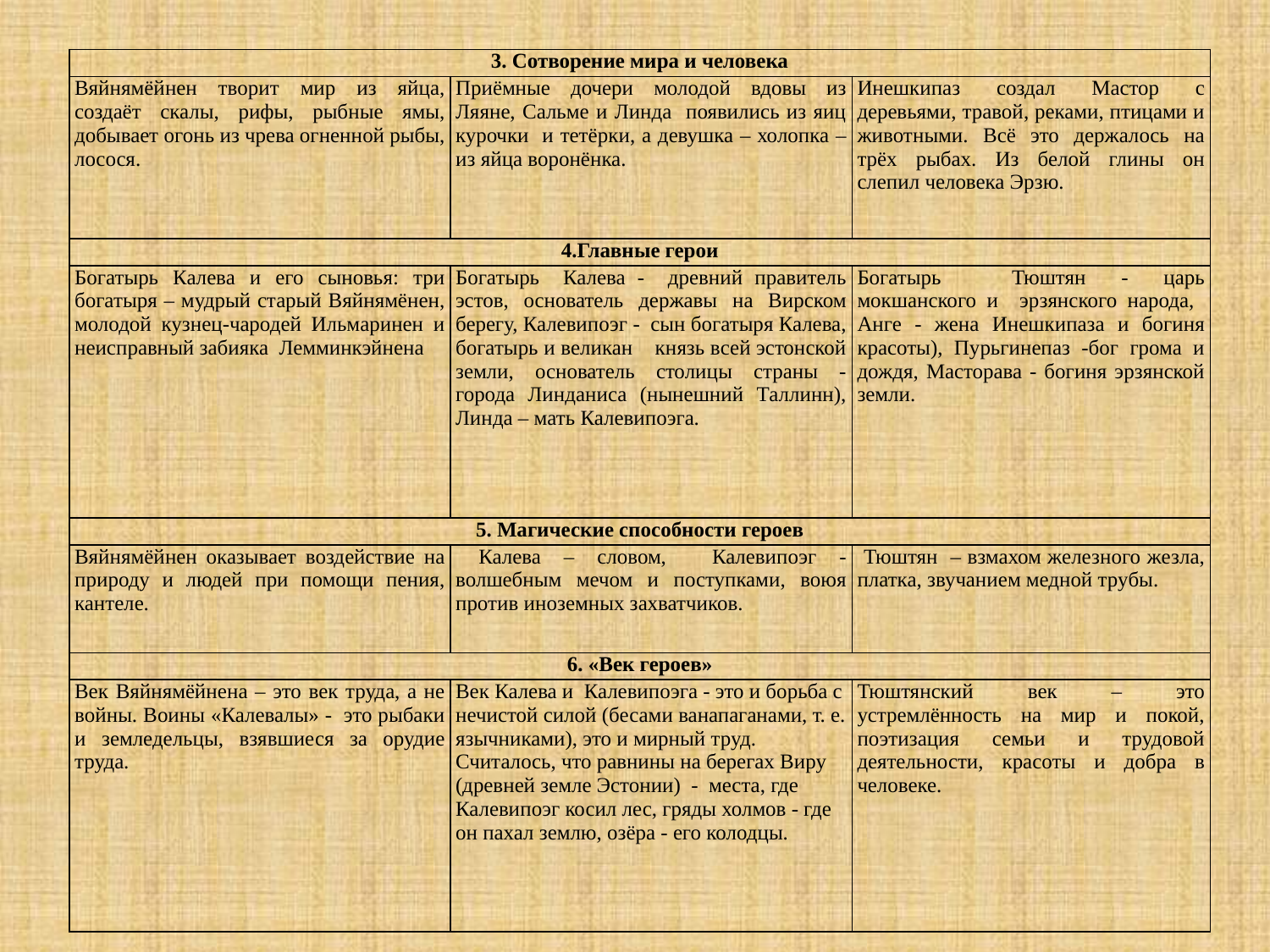

| 3. Сотворение мира и человека |  |  |
| --- | --- | --- |
| Вяйнямёйнен творит мир из яйца, создаёт скалы, рифы, рыбные ямы, добывает огонь из чрева огненной рыбы, лосося. | Приёмные дочери молодой вдовы из Ляяне, Сальме и Линда появились из яиц курочки и тетёрки, а девушка – холопка – из яйца воронёнка. | Инешкипаз создал Мастор с деревьями, травой, реками, птицами и животными. Всё это держалось на трёх рыбах. Из белой глины он слепил человека Эрзю. |
| 4.Главные герои |  |  |
| Богатырь Калева и его сыновья: три богатыря – мудрый старый Вяйнямёнен, молодой кузнец-чародей Ильмаринен и неисправный забияка Лемминкэйнена | Богатырь Калева - древний правитель эстов, основатель державы на Вирском берегу, Калевипоэг - сын богатыря Калева, богатырь и великан князь всей эстонской земли, основатель столицы страны - города Линданиса (нынешний Таллинн), Линда – мать Калевипоэга. | Богатырь Тюштян - царь мокшанского и эрзянского народа, Анге - жена Инешкипаза и богиня красоты), Пурьгинепаз -бог грома и дождя, Масторава - богиня эрзянской земли. |
| 5. Магические способности героев |  |  |
| Вяйнямёйнен оказывает воздействие на природу и людей при помощи пения, кантеле. | Калева – словом, Калевипоэг - волшебным мечом и поступками, воюя против иноземных захватчиков. | Тюштян – взмахом железного жезла, платка, звучанием медной трубы. |
| 6. «Век героев» |  |  |
| Век Вяйнямёйнена – это век труда, а не войны. Воины «Калевалы» - это рыбаки и земледельцы, взявшиеся за орудие труда. | Век Калева и Калевипоэга - это и борьба с нечистой силой (бесами ванапаганами, т. е. язычниками), это и мирный труд. Считалось, что равнины на берегах Виру (древней земле Эстонии) - места, где Калевипоэг косил лес, гряды холмов - где он пахал землю, озёра - его колодцы. | Тюштянский век – это устремлённость на мир и покой, поэтизация семьи и трудовой деятельности, красоты и добра в человеке. |